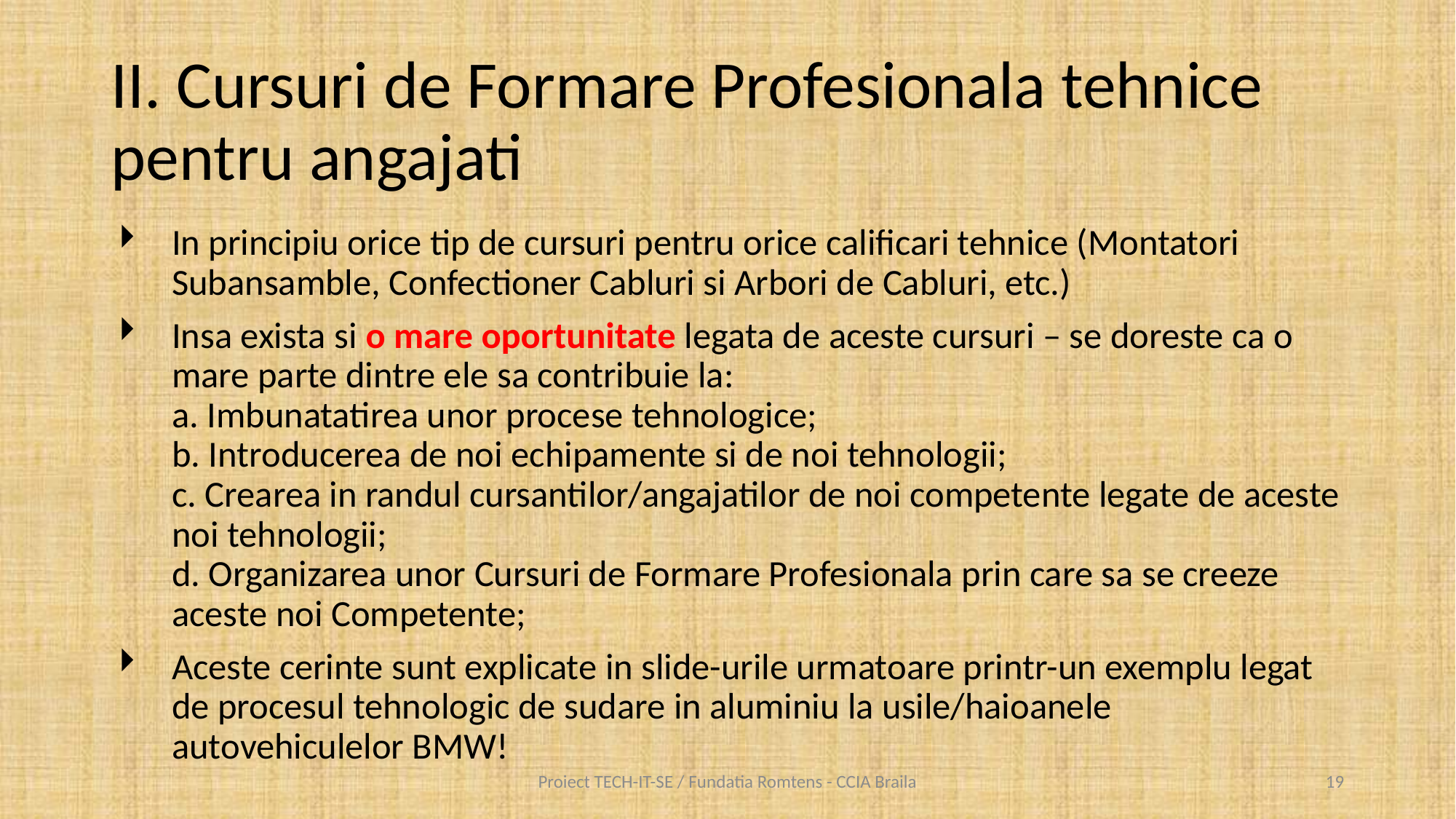

# II. Cursuri de Formare Profesionala tehnice pentru angajati
In principiu orice tip de cursuri pentru orice calificari tehnice (Montatori Subansamble, Confectioner Cabluri si Arbori de Cabluri, etc.)
Insa exista si o mare oportunitate legata de aceste cursuri – se doreste ca o mare parte dintre ele sa contribuie la:
a. Imbunatatirea unor procese tehnologice;
b. Introducerea de noi echipamente si de noi tehnologii;
c. Crearea in randul cursantilor/angajatilor de noi competente legate de aceste noi tehnologii;
d. Organizarea unor Cursuri de Formare Profesionala prin care sa se creeze aceste noi Competente;
Aceste cerinte sunt explicate in slide-urile urmatoare printr-un exemplu legat de procesul tehnologic de sudare in aluminiu la usile/haioanele autovehiculelor BMW!

Proiect TECH-IT-SE / Fundatia Romtens - CCIA Braila
19